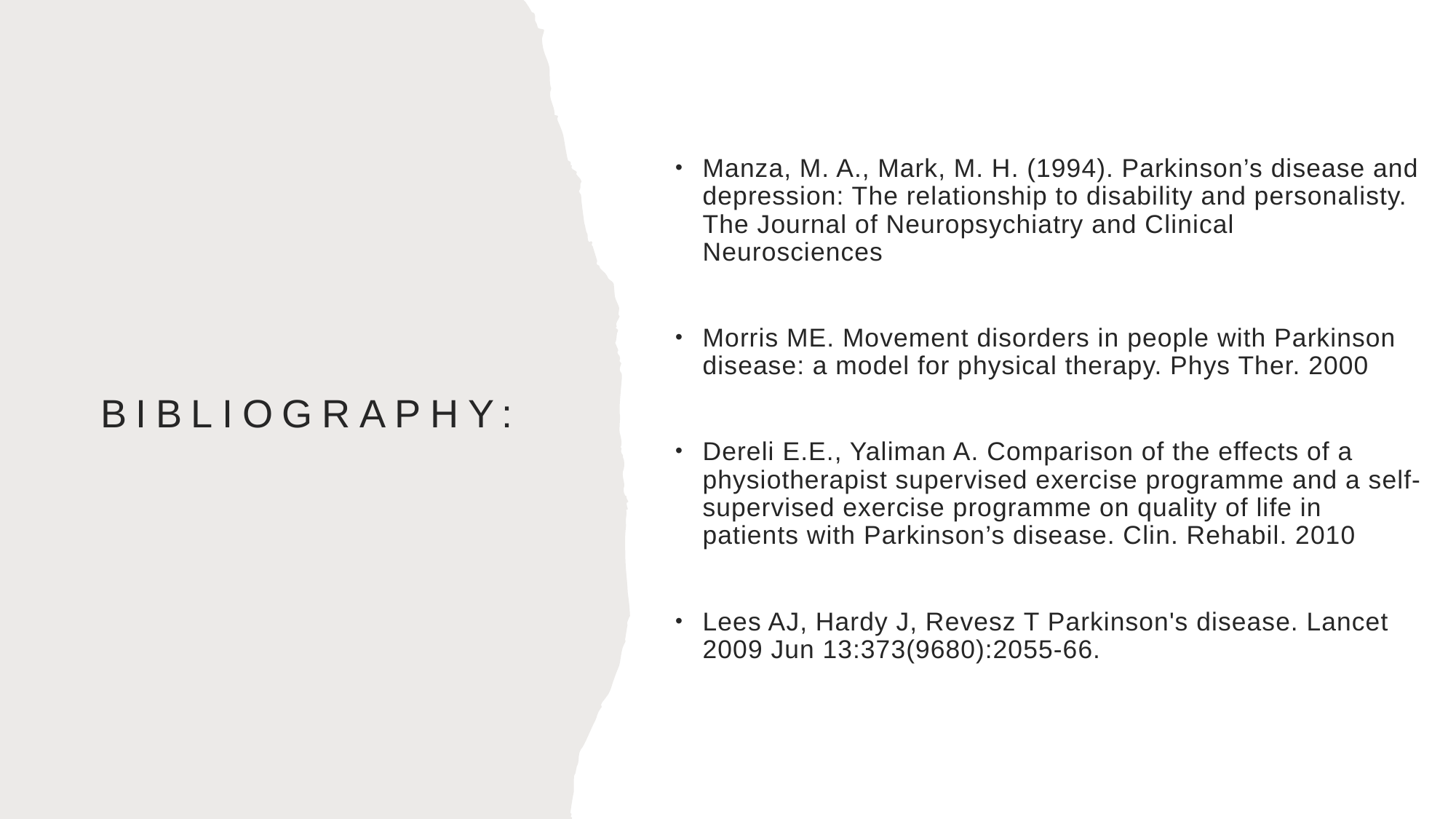

Manza, M. A., Mark, M. H. (1994). Parkinson’s disease and depression: The relationship to disability and personalisty. The Journal of Neuropsychiatry and Clinical Neurosciences

Morris ME. Movement disorders in people with Parkinson disease: a model for physical therapy. Phys Ther. 2000

Dereli E.E., Yaliman A. Comparison of the effects of a physiotherapist supervised exercise programme and a self-supervised exercise programme on quality of life in patients with Parkinson’s disease. Clin. Rehabil. 2010

Lees AJ, Hardy J, Revesz T Parkinson's disease. Lancet 2009 Jun 13:373(9680):2055-66.
# Bibliography: